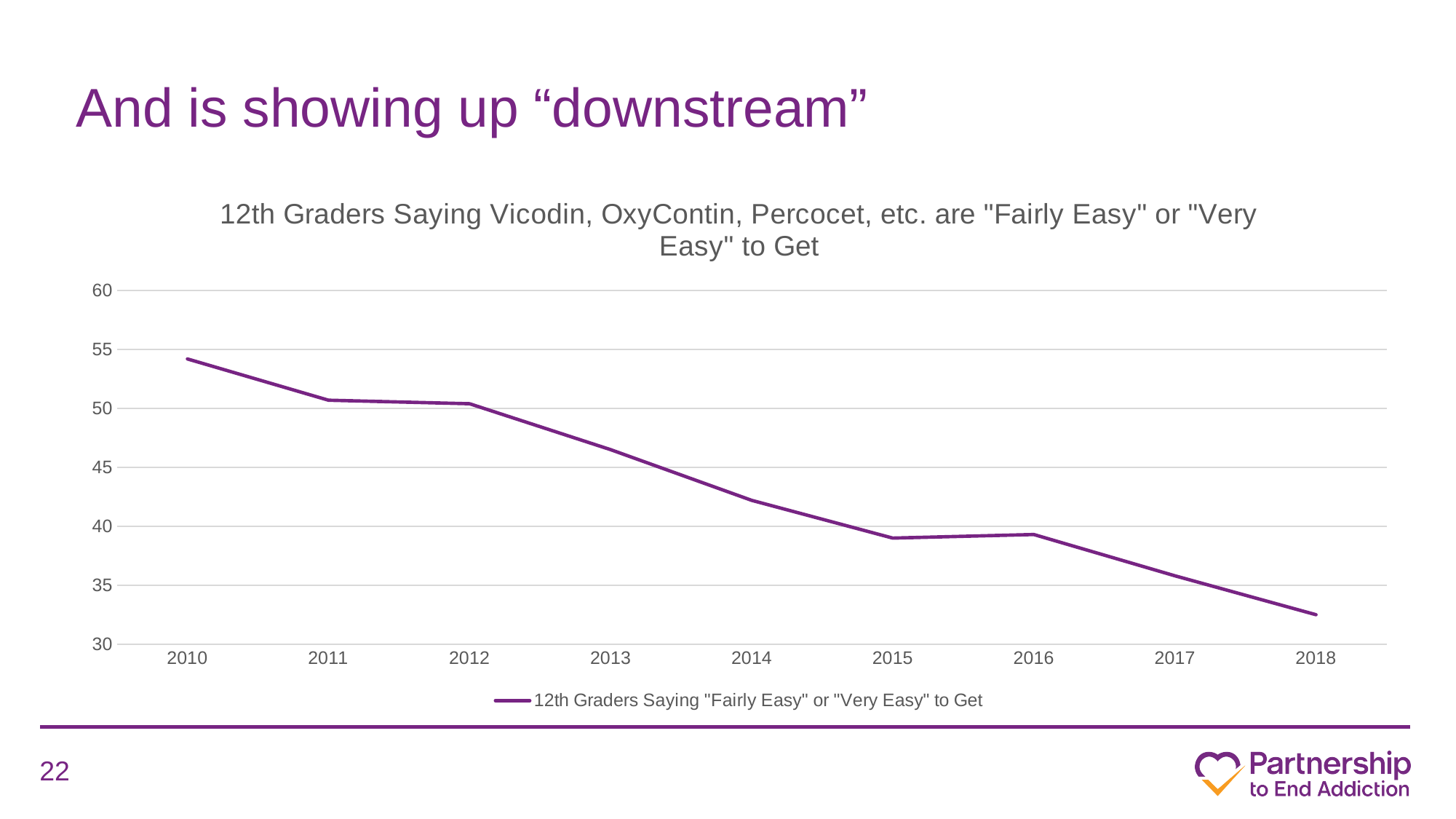

# And is showing up “downstream”

### Chart: 12th Graders Saying Vicodin, OxyContin, Percocet, etc. are "Fairly Easy" or "Very Easy" to Get

| Category | 12th Graders Saying "Fairly Easy" or "Very Easy" to Get |
|---|---|
| 2010 | 54.2 |
| 2011 | 50.7 |
| 2012 | 50.4 |
| 2013 | 46.5 |
| 2014 | 42.2 |
| 2015 | 39.0 |
| 2016 | 39.3 |
| 2017 | 35.8 |
| 2018 | 32.5 |
22